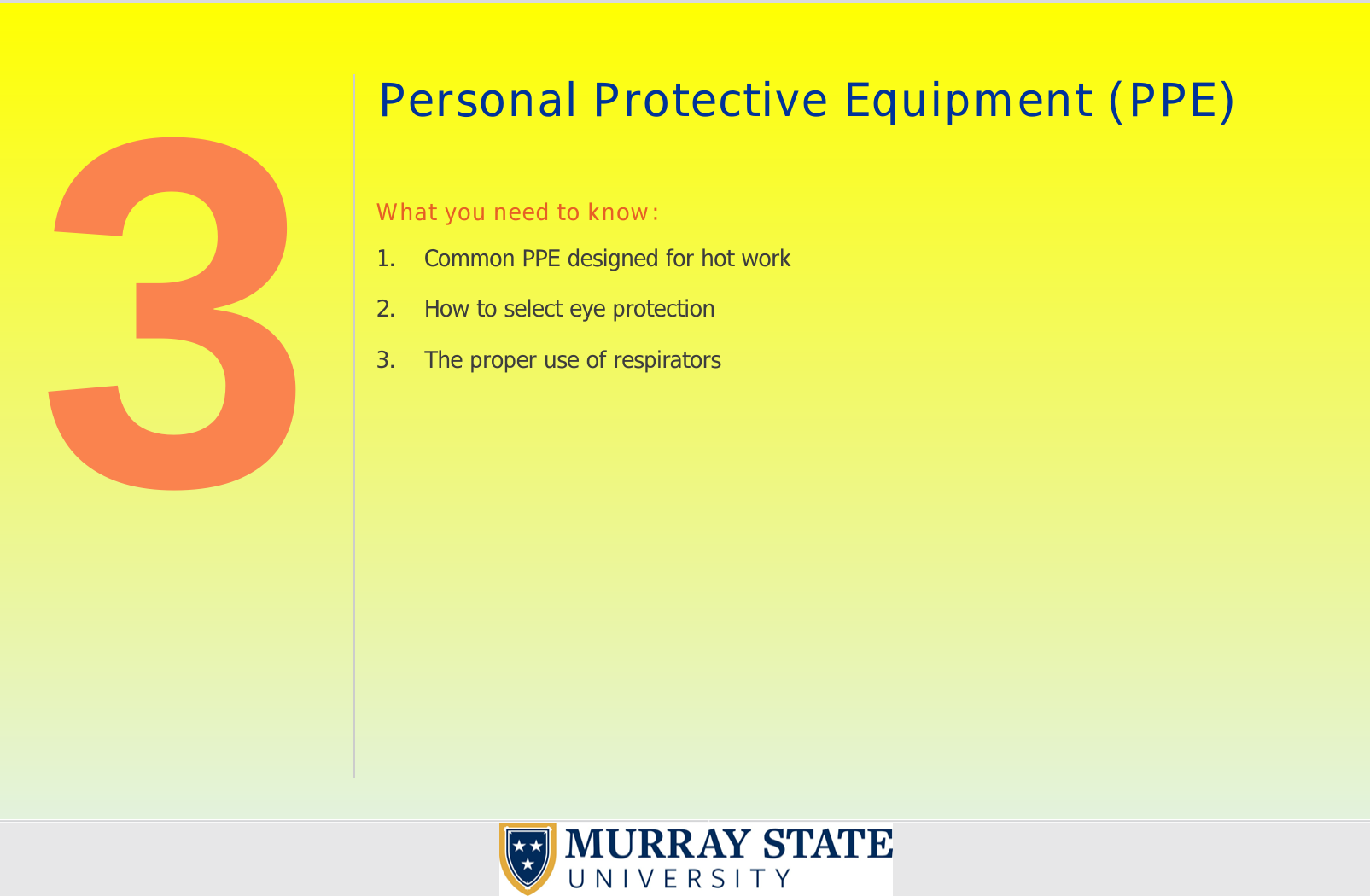

3
# Personal Protective Equipment (PPE)
What you need to know:
Common PPE designed for hot work
How to select eye protection
The proper use of respirators